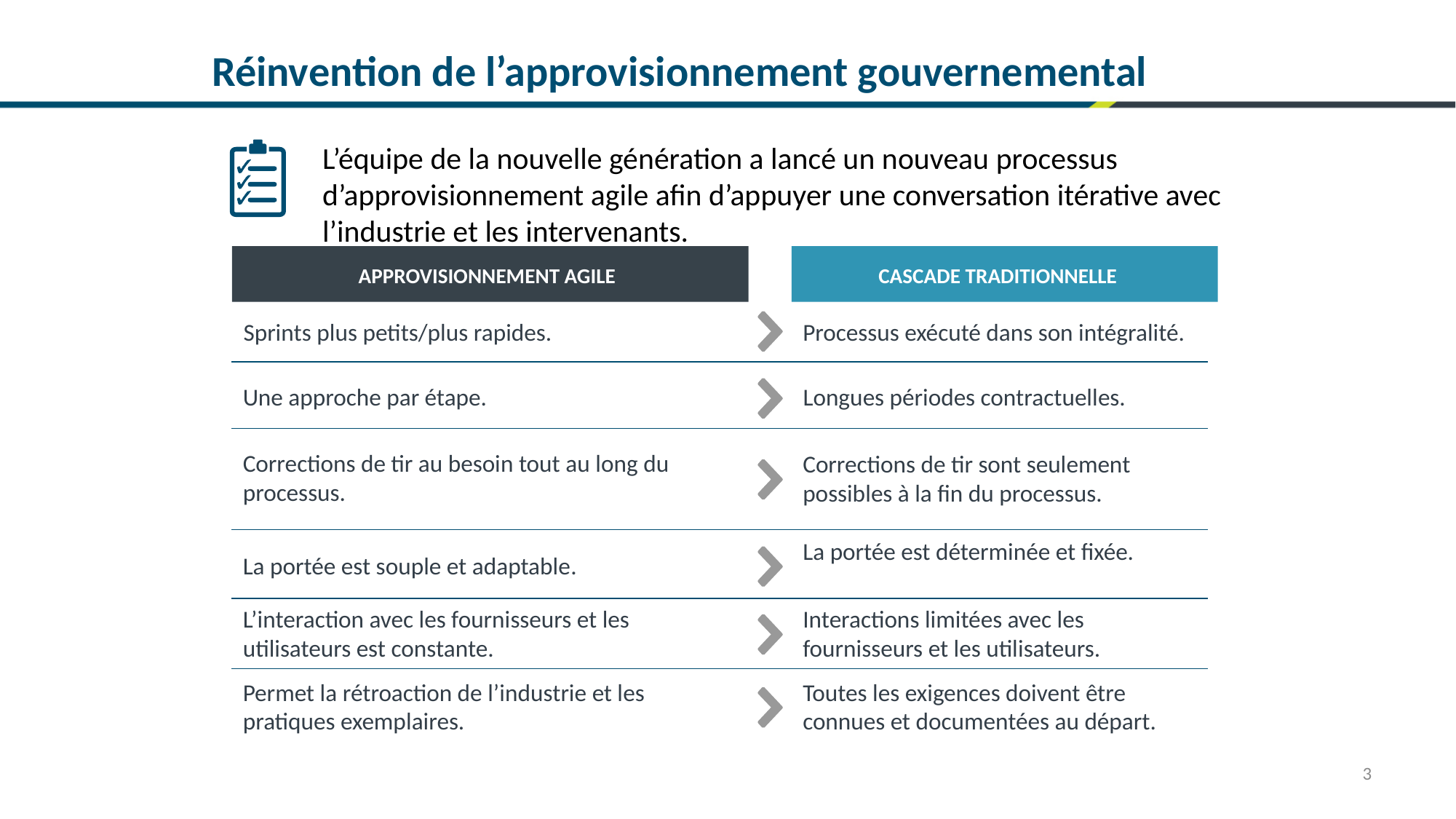

Réinvention de l’approvisionnement gouvernemental
L’équipe de la nouvelle génération a lancé un nouveau processus d’approvisionnement agile afin d’appuyer une conversation itérative avec l’industrie et les intervenants.

APPROVISIONNEMENT AGILE
Sprints plus petits/plus rapides.
Une approche par étape.
Corrections de tir au besoin tout au long du processus.
La portée est souple et adaptable.
L’interaction avec les fournisseurs et les utilisateurs est constante.
Permet la rétroaction de l’industrie et les pratiques exemplaires.

CASCADE TRADITIONNELLE
Processus exécuté dans son intégralité.
Longues périodes contractuelles.
Corrections de tir sont seulement possibles à la fin du processus.
La portée est déterminée et fixée.
Interactions limitées avec les fournisseurs et les utilisateurs.
Toutes les exigences doivent être connues et documentées au départ.

3